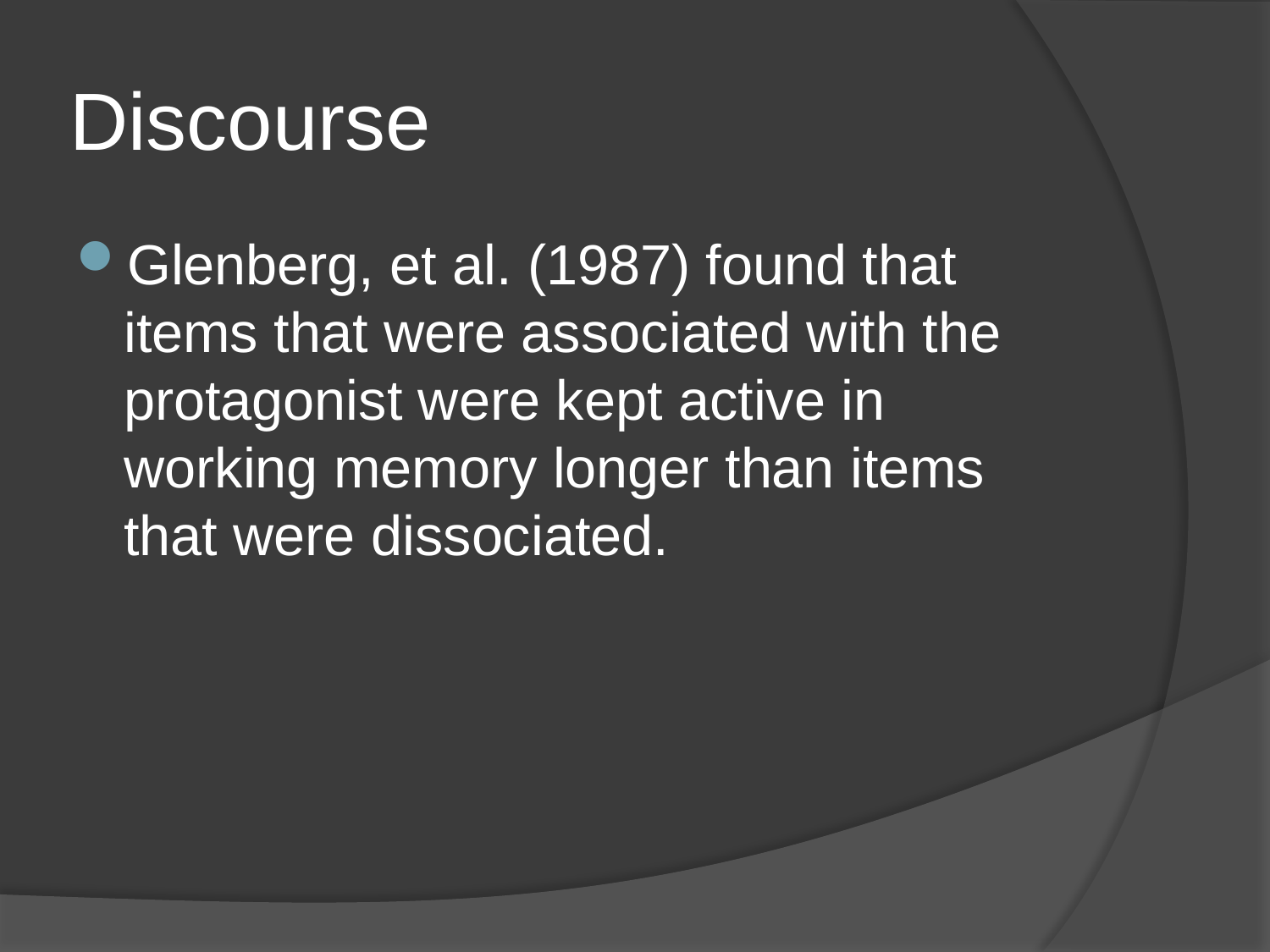

# Discourse
Glenberg, et al. (1987) found that items that were associated with the protagonist were kept active in working memory longer than items that were dissociated.